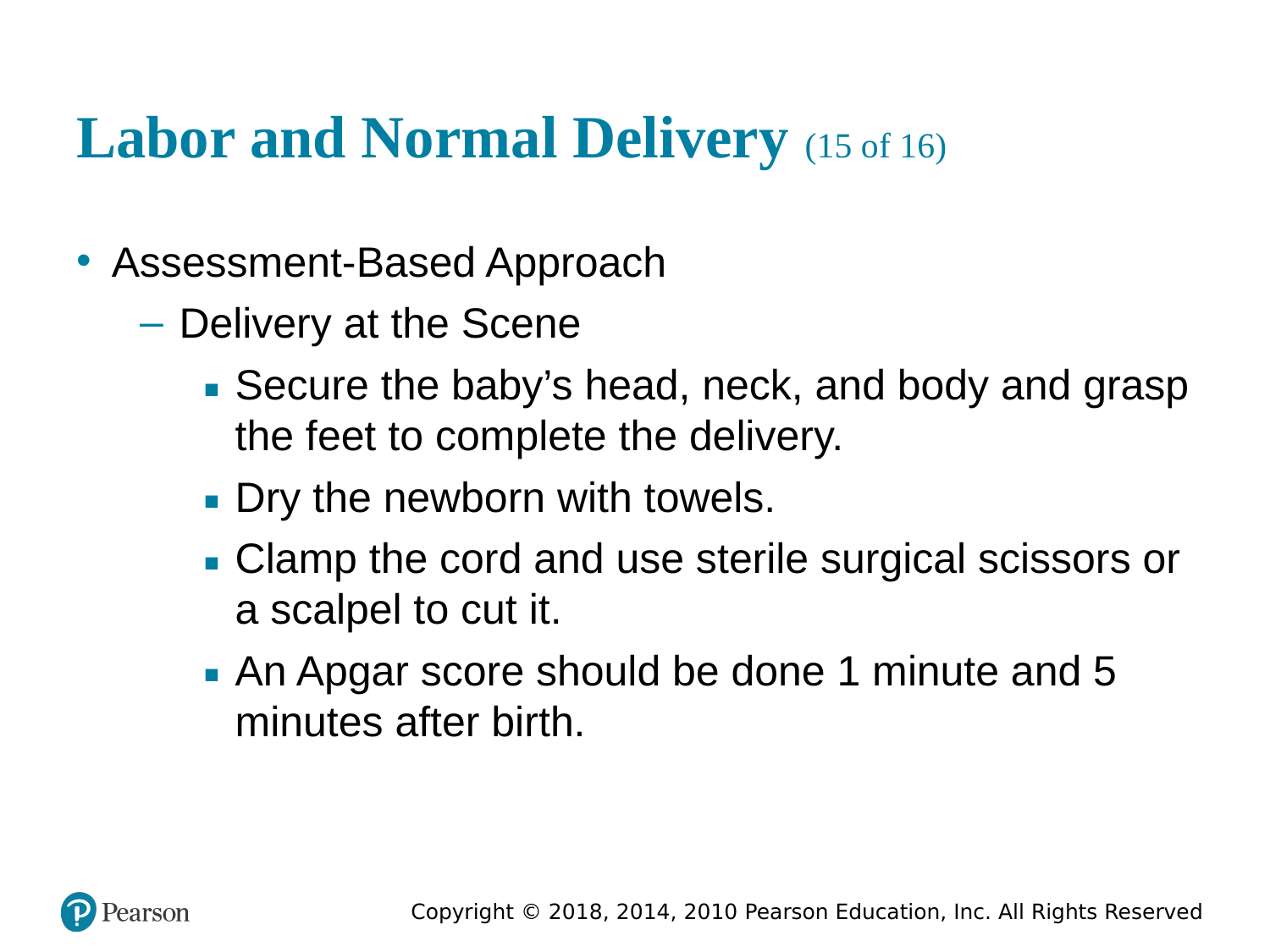

# Labor and Normal Delivery (15 of 16)
Assessment-Based Approach
Delivery at the Scene
Secure the baby’s head, neck, and body and grasp the feet to complete the delivery.
Dry the newborn with towels.
Clamp the cord and use sterile surgical scissors or a scalpel to cut it.
An Apgar score should be done 1 minute and 5 minutes after birth.